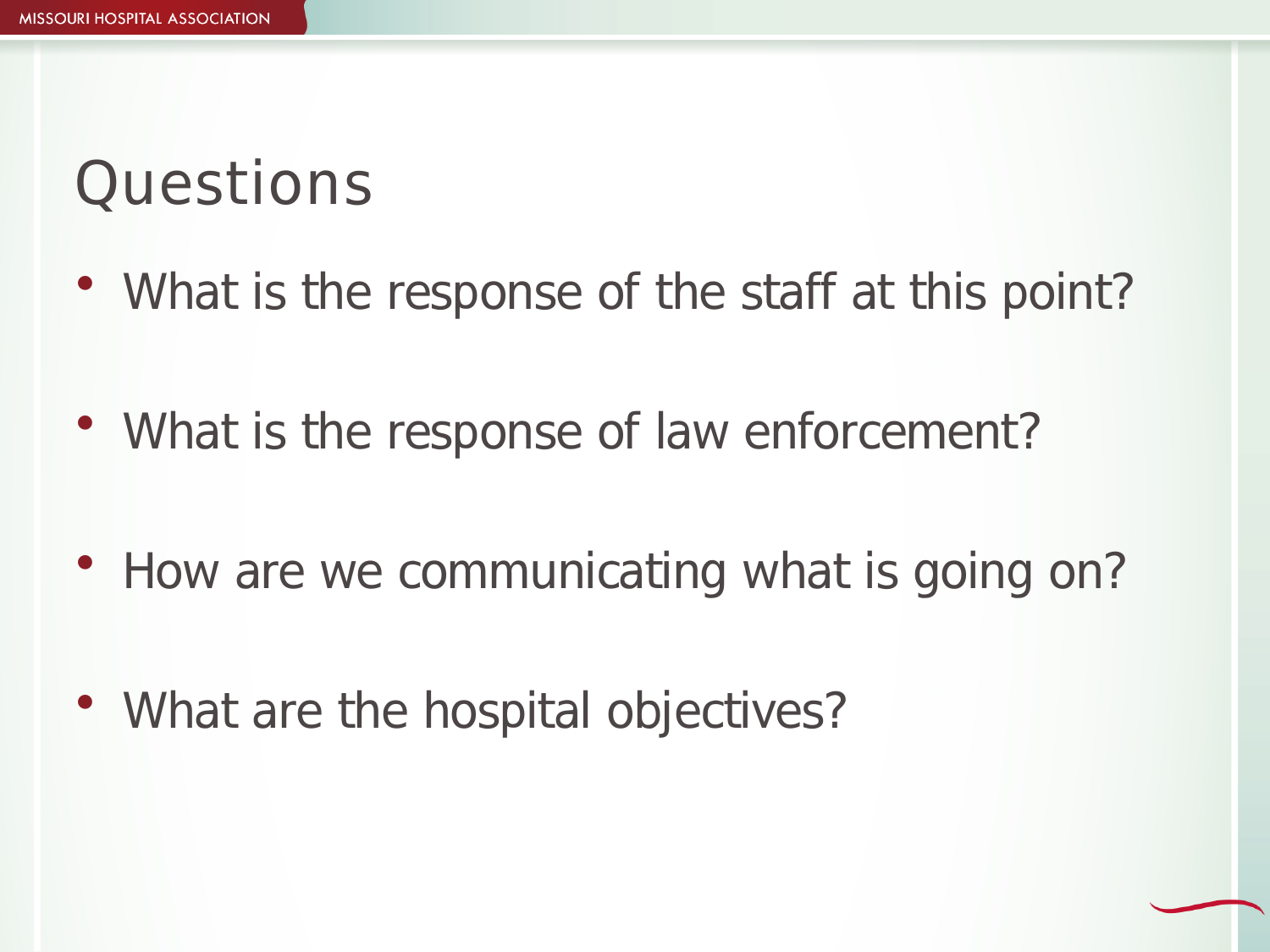

# Questions
What is the response of the staff at this point?

What is the response of law enforcement?

How are we communicating what is going on?

What are the hospital objectives?